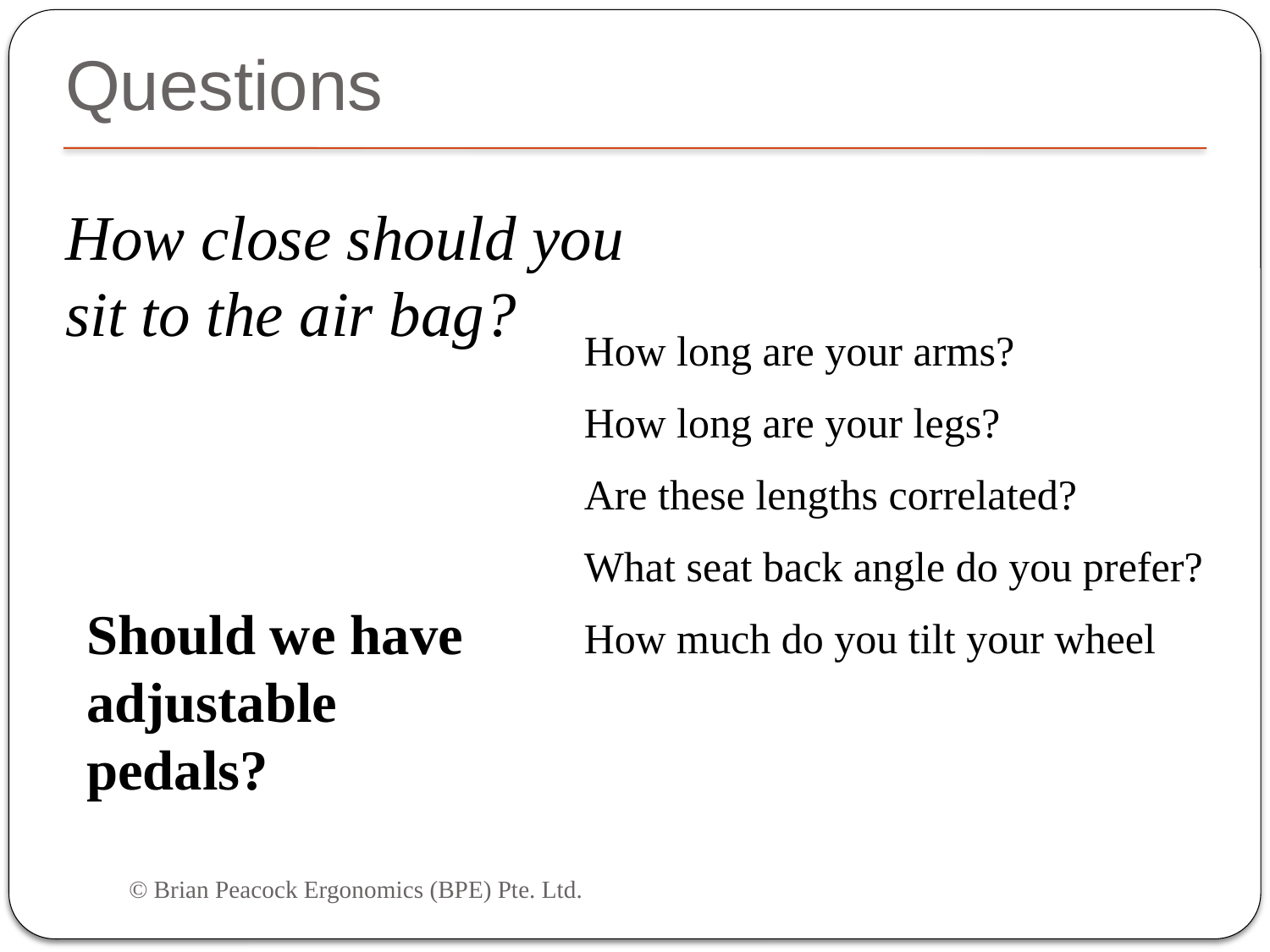

# Questions
How close should you sit to the air bag?
How long are your arms?
How long are your legs?
Are these lengths correlated?
What seat back angle do you prefer?
How much do you tilt your wheel

Should we have adjustable pedals?
© Brian Peacock Ergonomics (BPE) Pte. Ltd.